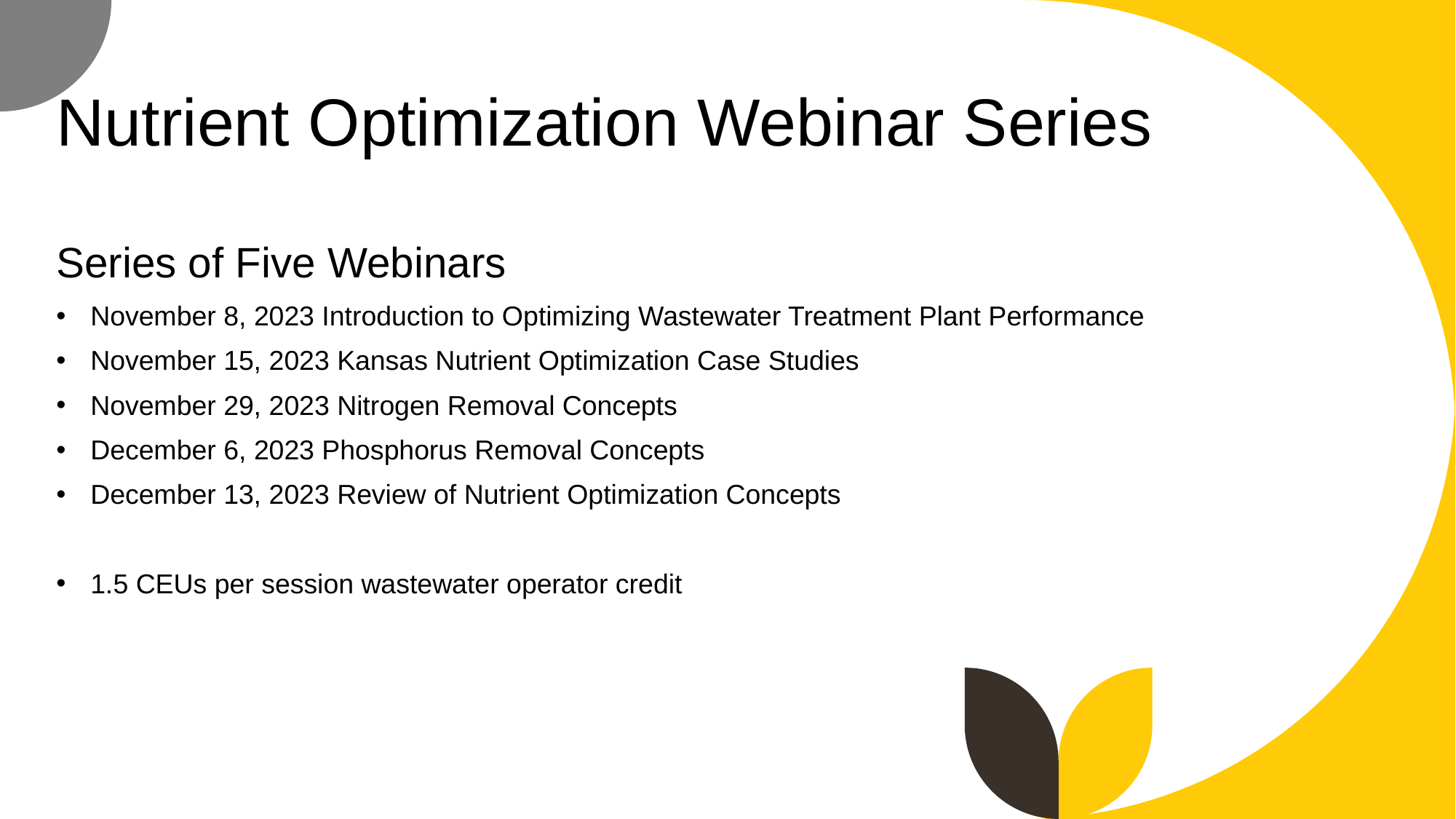

# Nutrient Optimization Webinar Series
Series of Five Webinars
November 8, 2023 Introduction to Optimizing Wastewater Treatment Plant Performance
November 15, 2023 Kansas Nutrient Optimization Case Studies
November 29, 2023 Nitrogen Removal Concepts
December 6, 2023 Phosphorus Removal Concepts
December 13, 2023 Review of Nutrient Optimization Concepts

1.5 CEUs per session wastewater operator credit
2